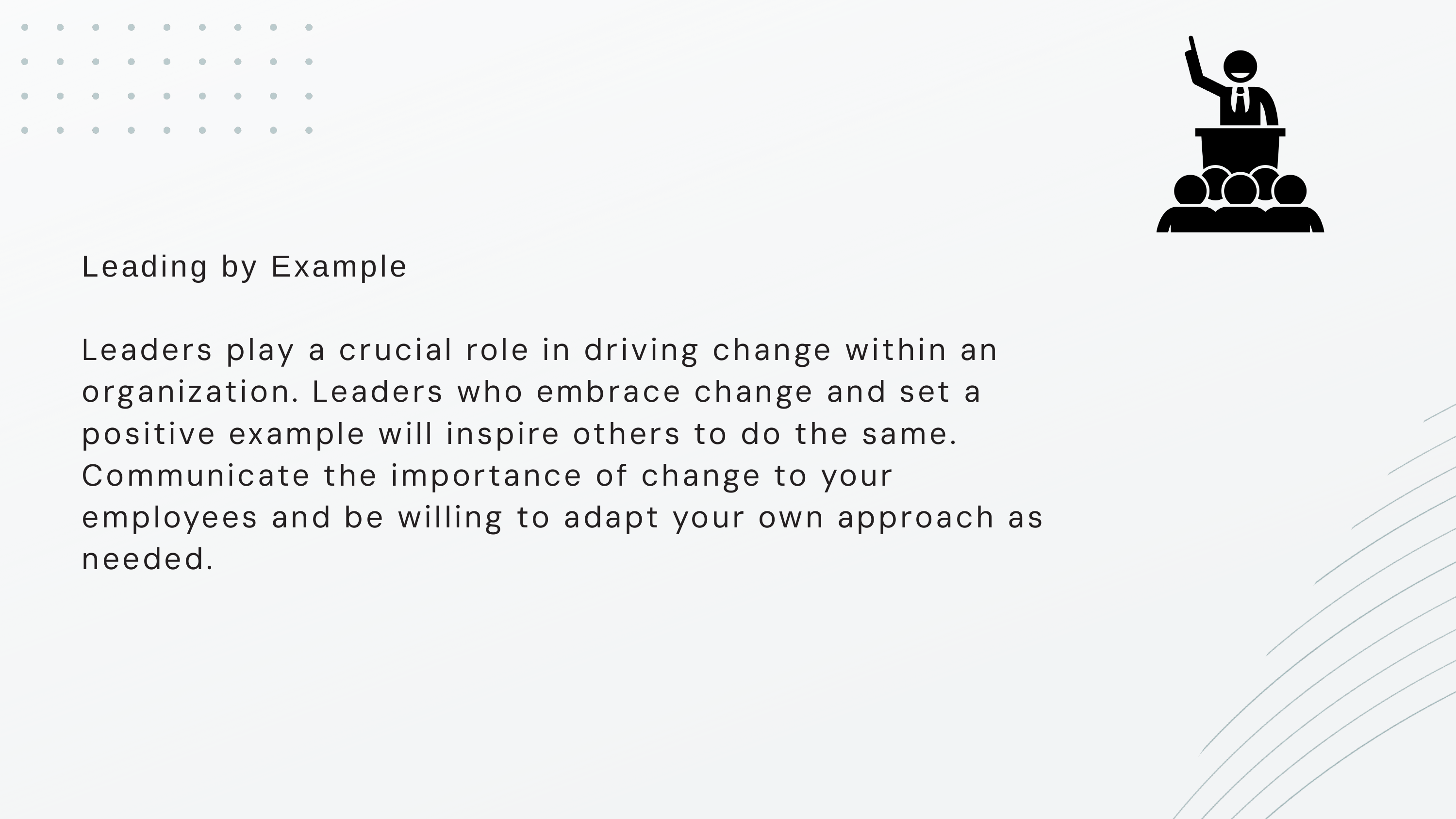

Leading by Example

Leaders play a crucial role in driving change within an organization. Leaders who embrace change and set a positive example will inspire others to do the same. Communicate the importance of change to your employees and be willing to adapt your own approach as needed.